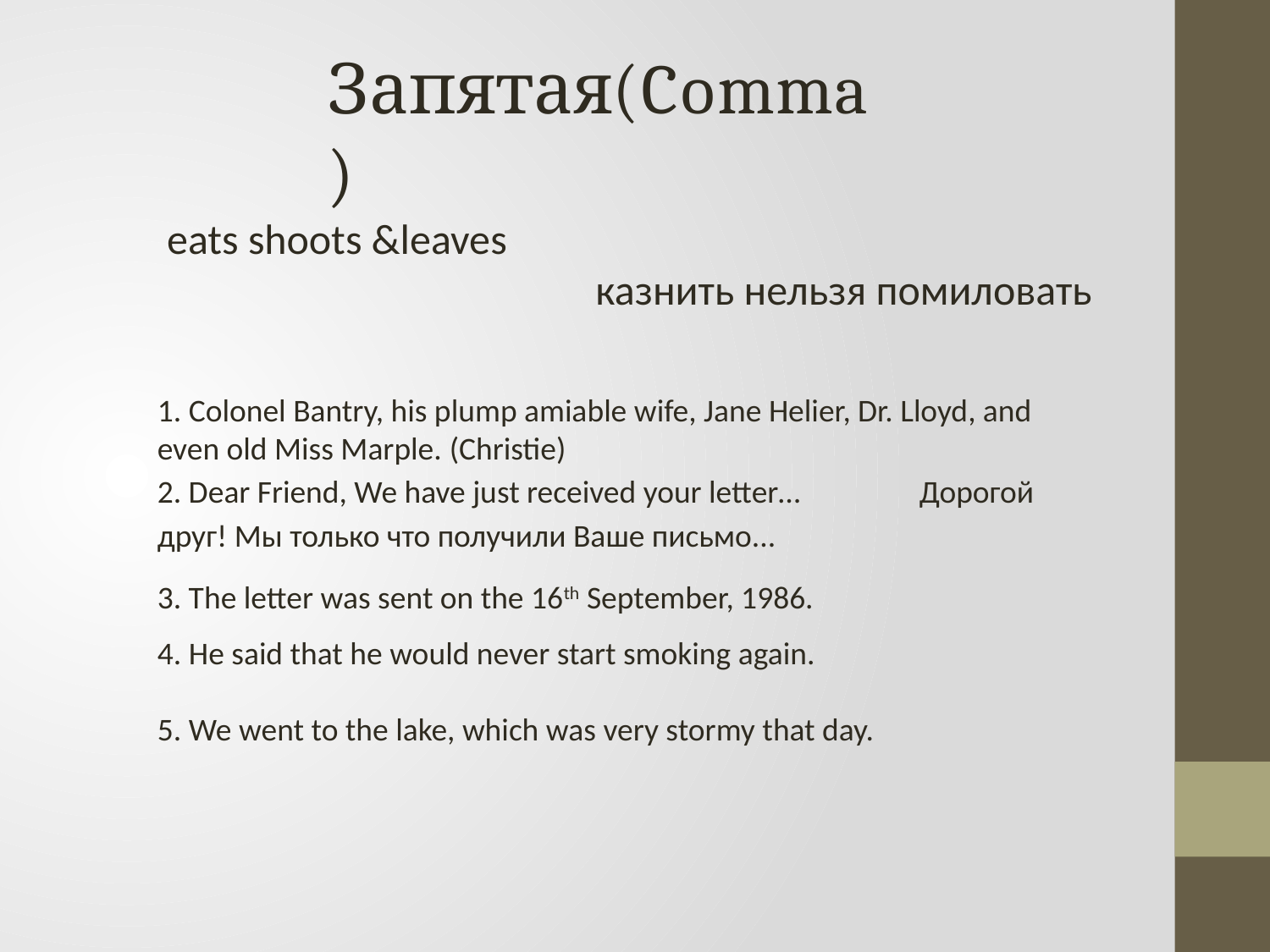

Запятая(Comma)
 eats shoots &leaves
                                              казнить нельзя помиловать

1. Colonel Bantry, his plump amiable wife, Jane Helier, Dr. Lloyd, and even old Miss Marple. (Christie)
2. Dear Friend, We have just received your letter…	Дорогой друг! Мы только что получили Ваше письмо...
3. The letter was sent on the 16th September, 1986.
4. He said that he would never start smoking again.

5. We went to the lake, which was very stormy that day.